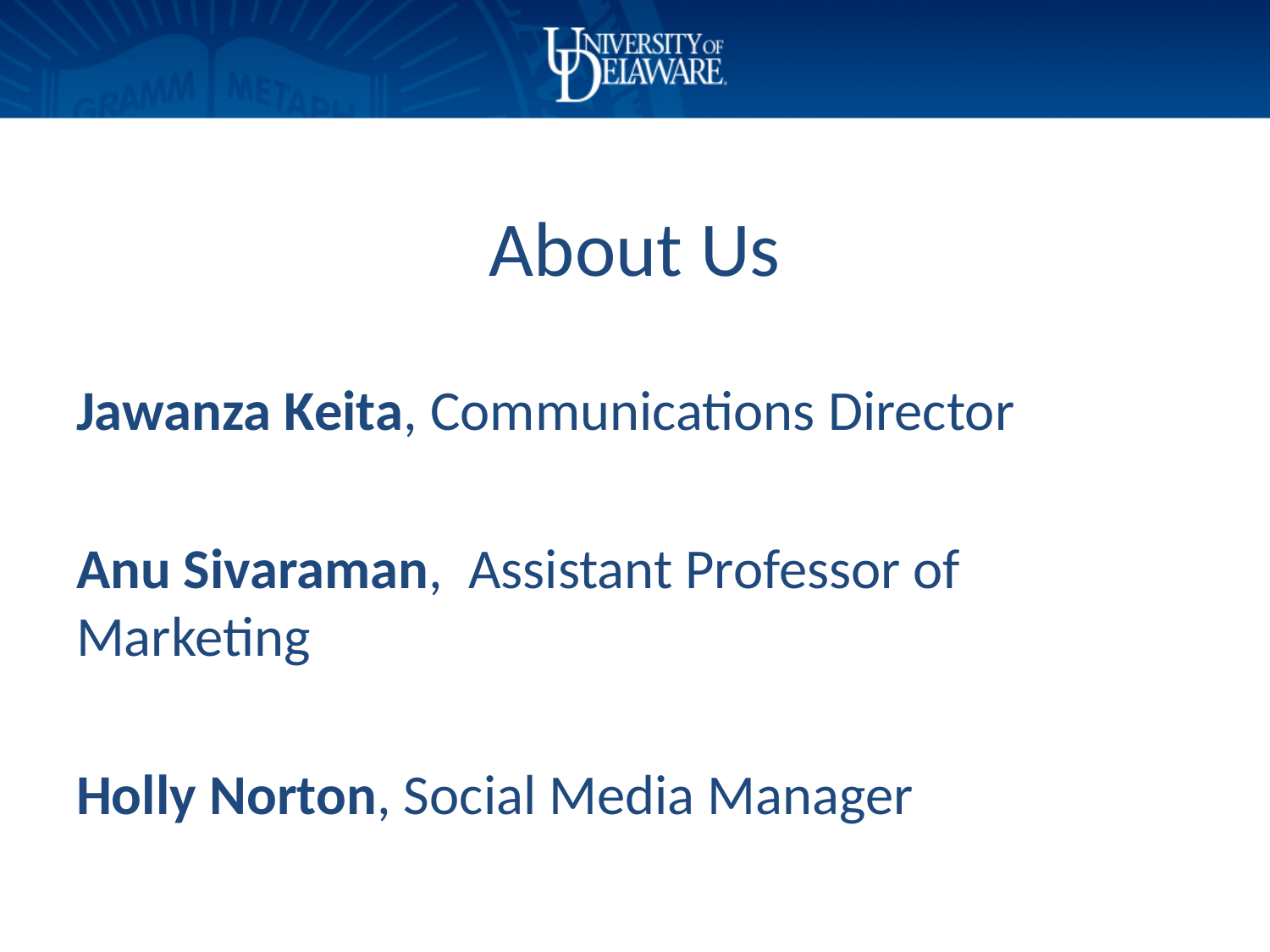

# About Us
Jawanza Keita, Communications Director

Anu Sivaraman,  Assistant Professor of Marketing

Holly Norton, Social Media Manager